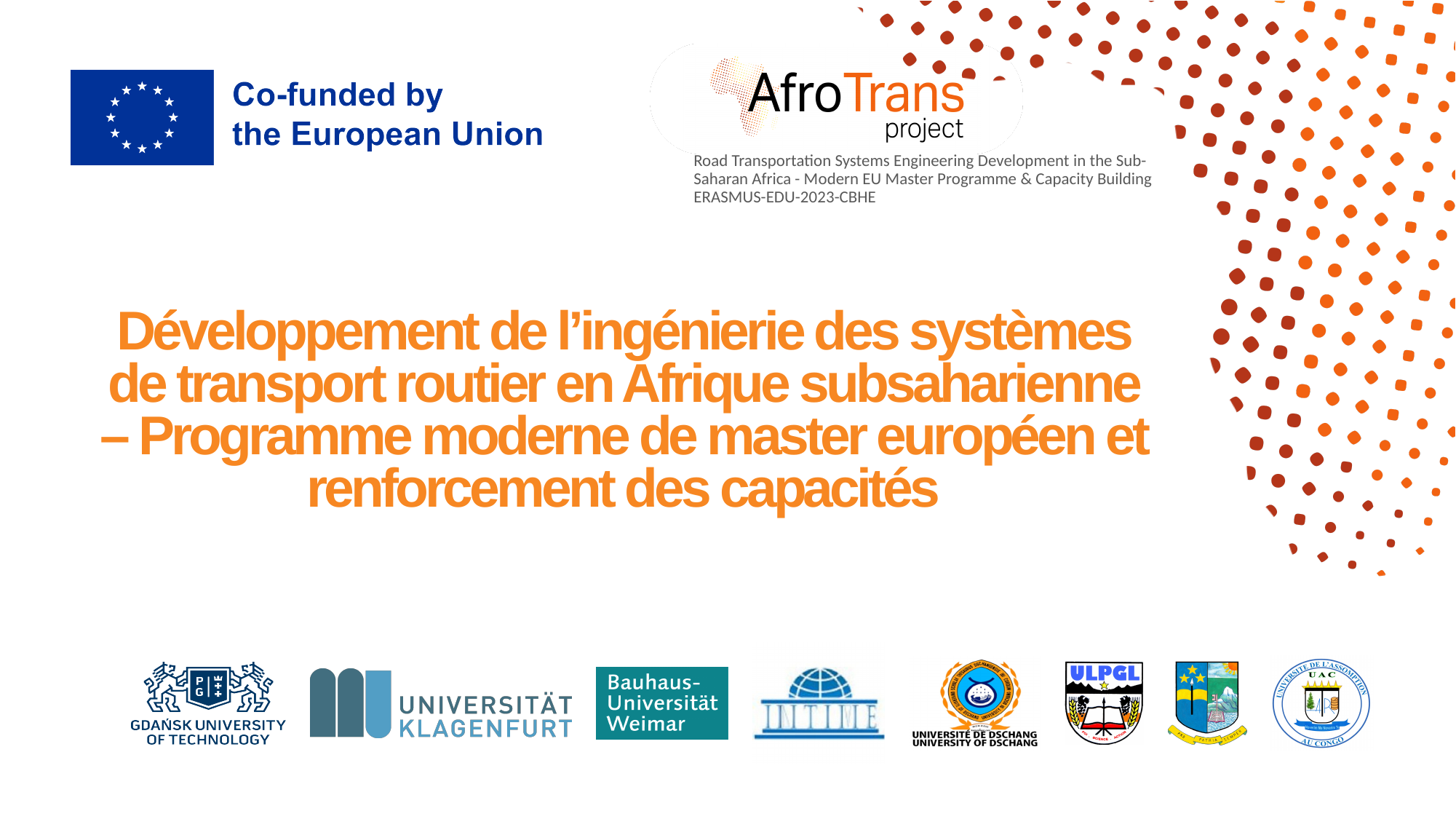

# Développement de l’ingénierie des systèmes de transport routier en Afrique subsaharienne – Programme moderne de master européen et renforcement des capacités